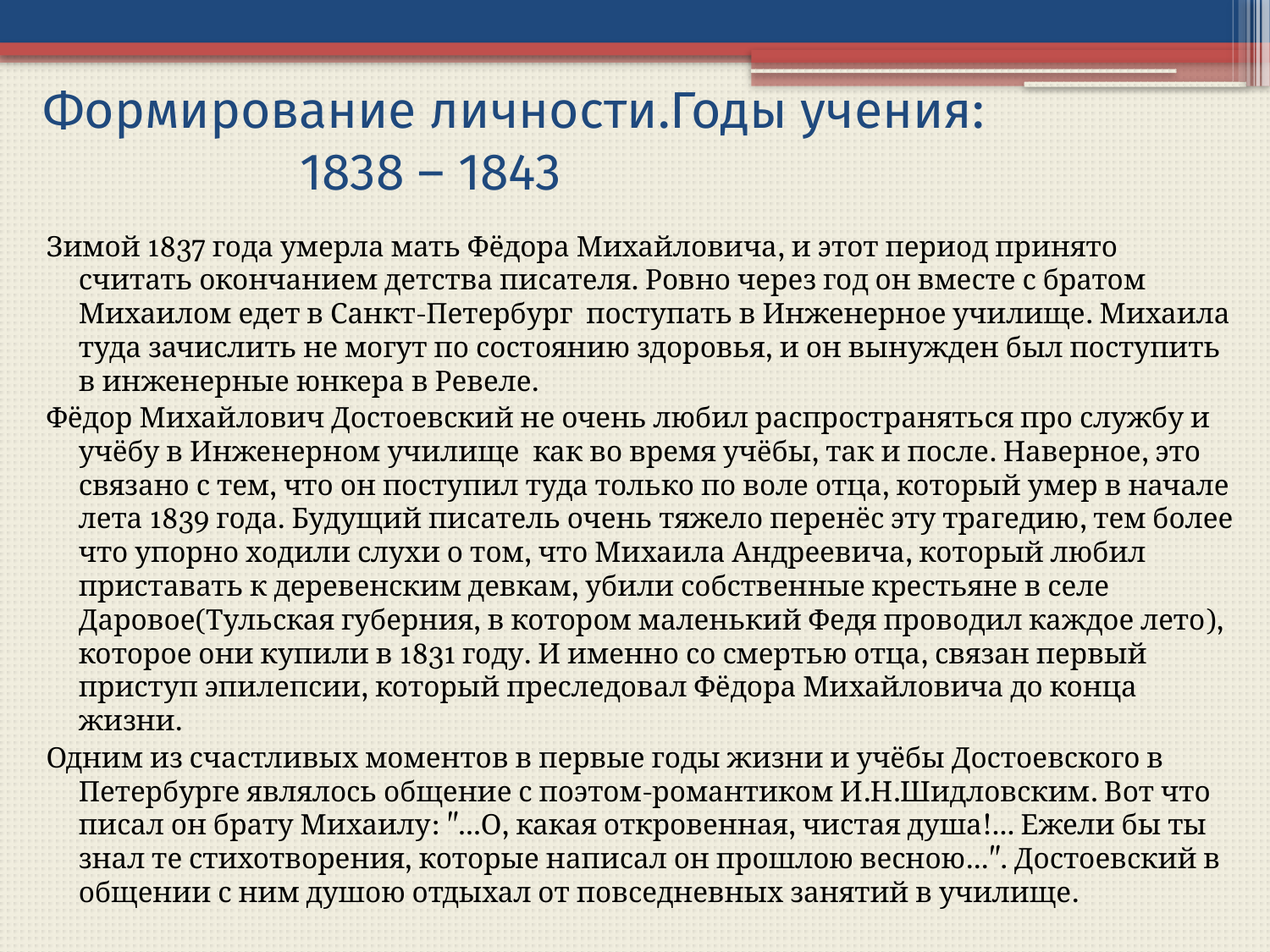

# Формирование личности.Годы учения: 1838 – 1843
Зимой 1837 года умерла мать Фёдора Михайловича, и этот период принято считать окончанием детства писателя. Ровно через год он вместе с братом Михаилом едет в Санкт-Петербург  поступать в Инженерное училище. Михаила туда зачислить не могут по состоянию здоровья, и он вынужден был поступить в инженерные юнкера в Ревеле.
Фёдор Михайлович Достоевский не очень любил распространяться про службу и учёбу в Инженерном училище  как во время учёбы, так и после. Наверное, это связано с тем, что он поступил туда только по воле отца, который умер в начале лета 1839 года. Будущий писатель очень тяжело перенёс эту трагедию, тем более что упорно ходили слухи о том, что Михаила Андреевича, который любил приставать к деревенским девкам, убили собственные крестьяне в селе Даровое(Тульская губерния, в котором маленький Федя проводил каждое лето), которое они купили в 1831 году. И именно со смертью отца, связан первый приступ эпилепсии, который преследовал Фёдора Михайловича до конца жизни.
Одним из счастливых моментов в первые годы жизни и учёбы Достоевского в Петербурге являлось общение с поэтом-романтиком И.Н.Шидловским. Вот что писал он брату Михаилу: "...О, какая откровенная, чистая душа!... Ежели бы ты знал те стихотворения, которые написал он прошлою весною...". Достоевский в общении с ним душою отдыхал от повседневных занятий в училище.